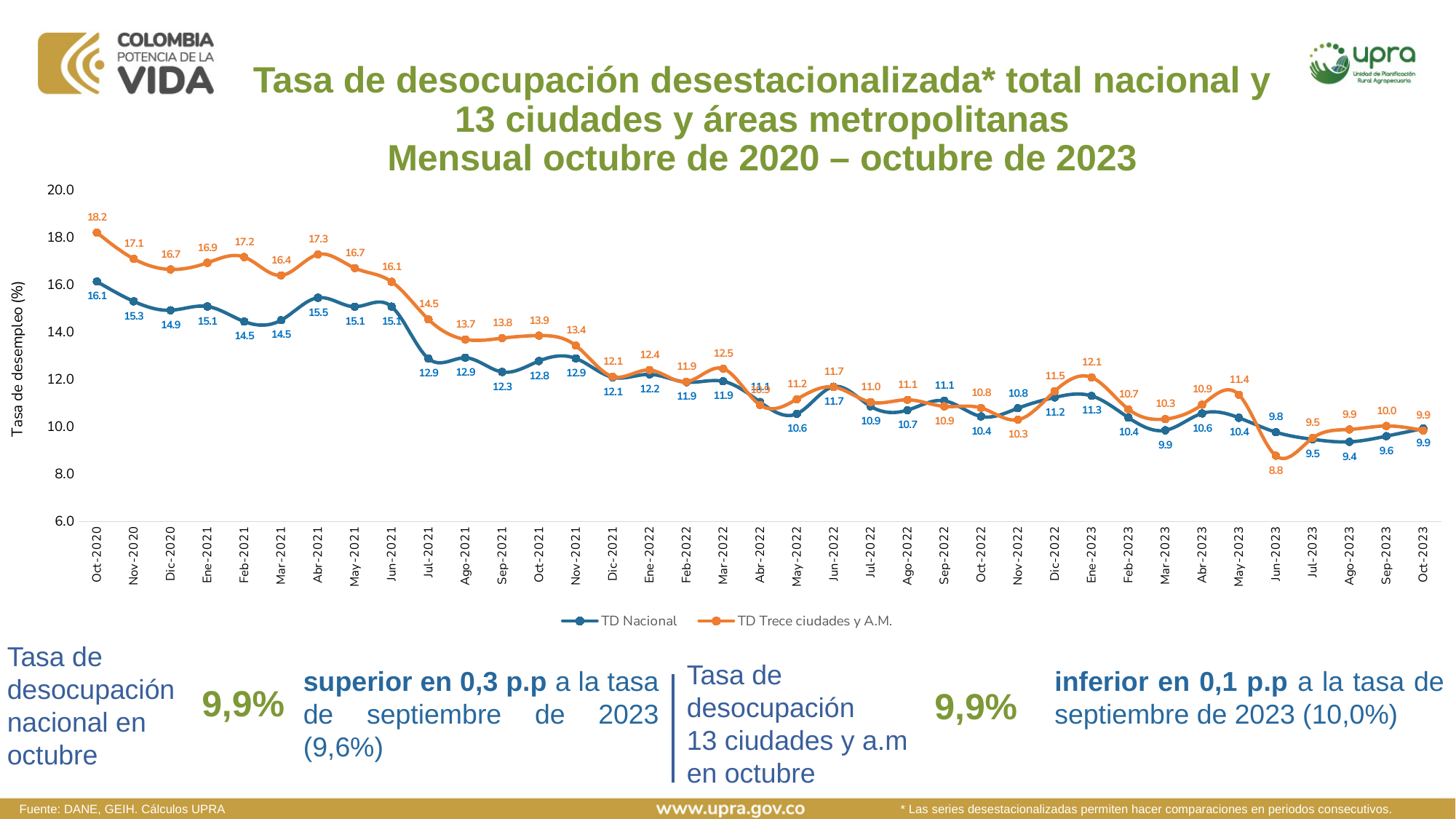

Tasa de desocupación desestacionalizada* total nacional y 13 ciudades y áreas metropolitanas
Mensual octubre de 2020 – octubre de 2023

### Chart

| Category | TD Nacional | TD Trece ciudades y A.M. |
|---|---|---|
| Oct-2020 | 16.143312630281766 | 18.212796849753765 |
| Nov-2020 | 15.306538681346115 | 17.103706195382664 |
| Dic-2020 | 14.931475095215252 | 16.656108060820515 |
| Ene-2021 | 15.091958813538575 | 16.93642098501524 |
| Feb-2021 | 14.453321304241266 | 17.17849564020836 |
| Mar-2021 | 14.509789435501238 | 16.404401689943878 |
| Abr-2021 | 15.459568515969242 | 17.286919867193536 |
| May-2021 | 15.080614918006582 | 16.712688277045324 |
| Jun-2021 | 15.084092182239967 | 16.13522606382871 |
| Jul-2021 | 12.887848127221568 | 14.543703959328672 |
| Ago-2021 | 12.922442860836087 | 13.69622590671973 |
| Sep-2021 | 12.323041495576655 | 13.751365417083091 |
| Oct-2021 | 12.785788573698643 | 13.85925028510182 |
| Nov-2021 | 12.895277843869875 | 13.437796022170593 |
| Dic-2021 | 12.095987775246813 | 12.128188332030335 |
| Ene-2022 | 12.22107234791452 | 12.404550344389275 |
| Feb-2022 | 11.893533645353283 | 11.909189113937286 |
| Mar-2022 | 11.92885665377745 | 12.462942155541041 |
| Abr-2022 | 11.055180549620419 | 10.92774503885714 |
| May-2022 | 10.554514182027473 | 11.172032497041604 |
| Jun-2022 | 11.702122837103387 | 11.685356229417227 |
| Jul-2022 | 10.872760053948209 | 11.048867562542442 |
| Ago-2022 | 10.709789162800561 | 11.146213592872305 |
| Sep-2022 | 11.106449305788274 | 10.870793973817253 |
| Oct-2022 | 10.441914816430376 | 10.803722500485598 |
| Nov-2022 | 10.791160544401244 | 10.306527393898797 |
| Dic-2022 | 11.248244505844257 | 11.511792732353186 |
| Ene-2023 | 11.31137351763511 | 12.092402606080888 |
| Feb-2023 | 10.392586481094181 | 10.747860223507708 |
| Mar-2023 | 9.857857783415788 | 10.334228786410826 |
| Abr-2023 | 10.571688748768734 | 10.942762105296538 |
| May-2023 | 10.386931772783058 | 11.35778236026142 |
| Jun-2023 | 9.780356843449894 | 8.785905136283088 |
| Jul-2023 | 9.477630091102847 | 9.531971741129338 |
| Ago-2023 | 9.371515835659466 | 9.895389495824064 |
| Sep-2023 | 9.610920321836442 | 10.0401594647184 |
| Oct-2023 | 9.93346843424117 | 9.853065877373131 |
Tasa de desocupación nacional en
octubre
Tasa de desocupación
13 ciudades y a.m en octubre

superior en 0,3 p.p a la tasa de septiembre de 2023 (9,6%)
inferior en 0,1 p.p a la tasa de septiembre de 2023 (10,0%)
9,9%
9,9%
Fuente: DANE, GEIH. Cálculos UPRA                                                                                                                                                                                                    * Las series desestacionalizadas permiten hacer comparaciones en periodos consecutivos.